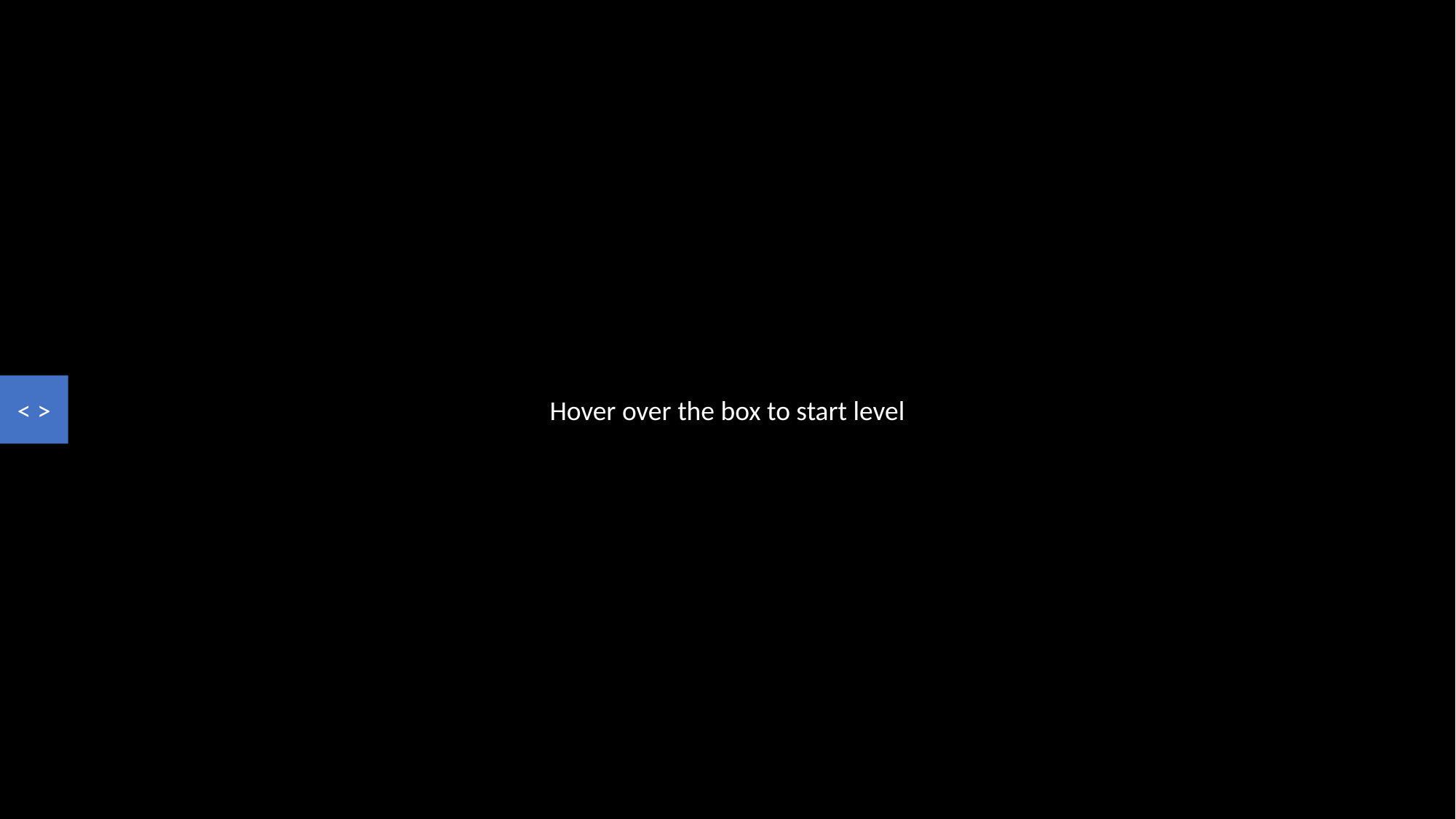

< >

Hover over the box to start level